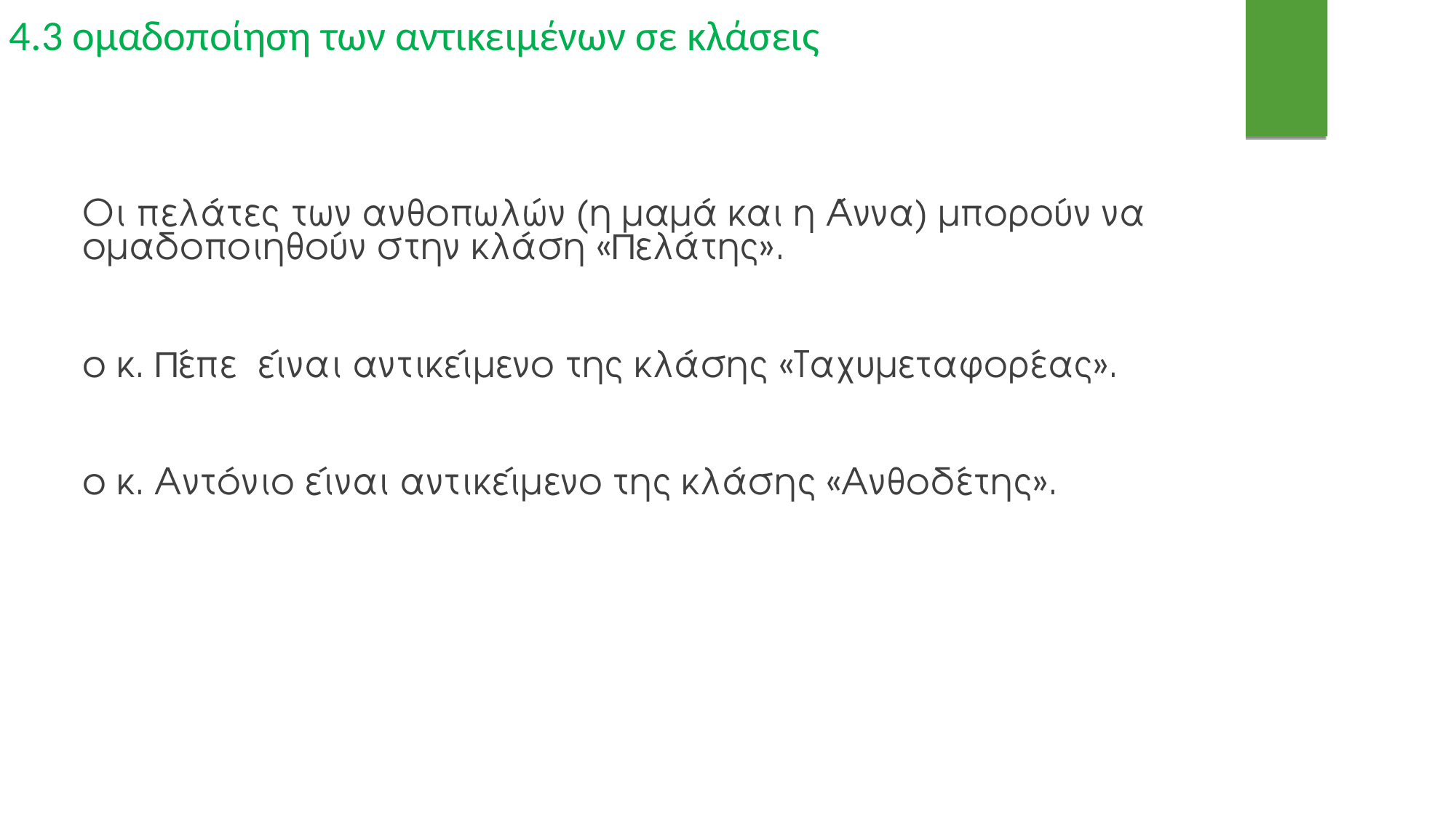

4.3 ομαδοποίηση των αντικειμένων σε κλάσεις
Οι πελάτες των ανθοπωλών (η μαμά και η Άννα) μπορούν να ομαδοποιηθούν στην κλάση «Πελάτης».

ο κ. Πέπε  είναι αντικείμενο της κλάσης «Ταχυμεταφορέας».

ο κ. Αντόνιο είναι αντικείμενο της κλάσης «Ανθοδέτης».